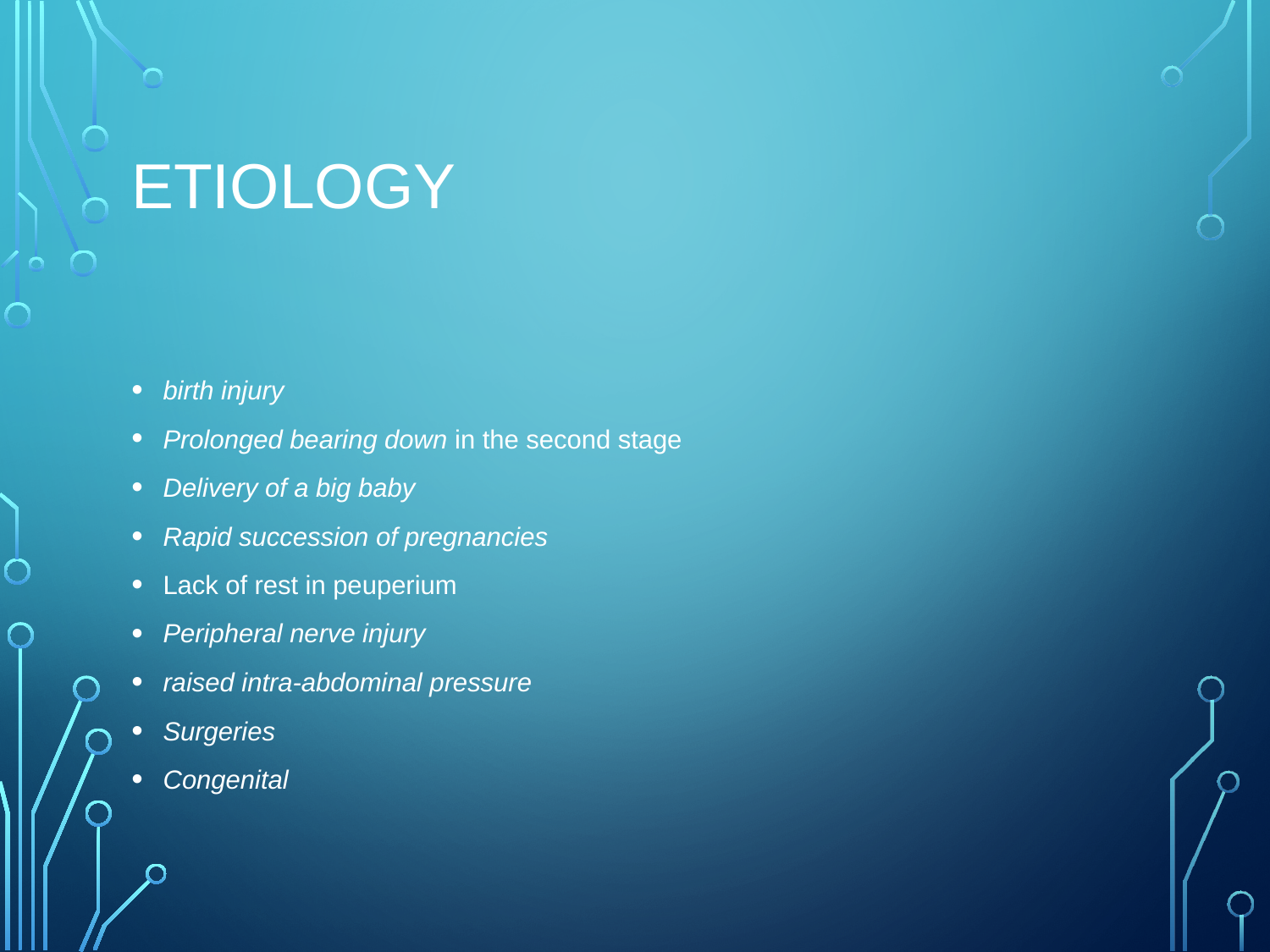

# Etiology

birth injury
Prolonged bearing down in the second stage
Delivery of a big baby
Rapid succession of pregnancies
Lack of rest in peuperium
Peripheral nerve injury
raised intra-abdominal pressure
Surgeries
Congenital